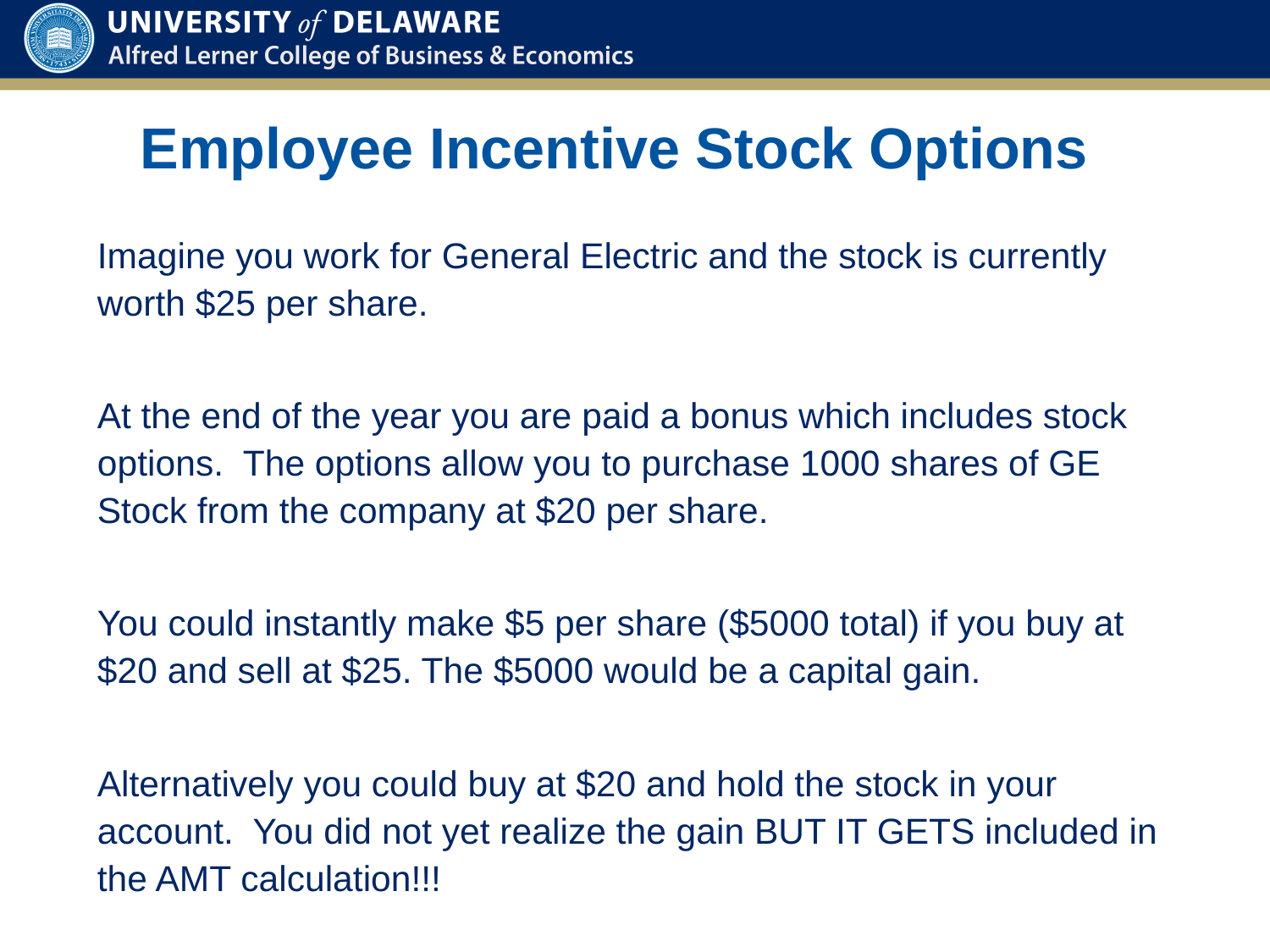

# Employee Incentive Stock Options
Imagine you work for General Electric and the stock is currently worth $25 per share.

At the end of the year you are paid a bonus which includes stock options.  The options allow you to purchase 1000 shares of GE Stock from the company at $20 per share.

You could instantly make $5 per share ($5000 total) if you buy at $20 and sell at $25. The $5000 would be a capital gain.

Alternatively you could buy at $20 and hold the stock in your account.  You did not yet realize the gain BUT IT GETS included in the AMT calculation!!!